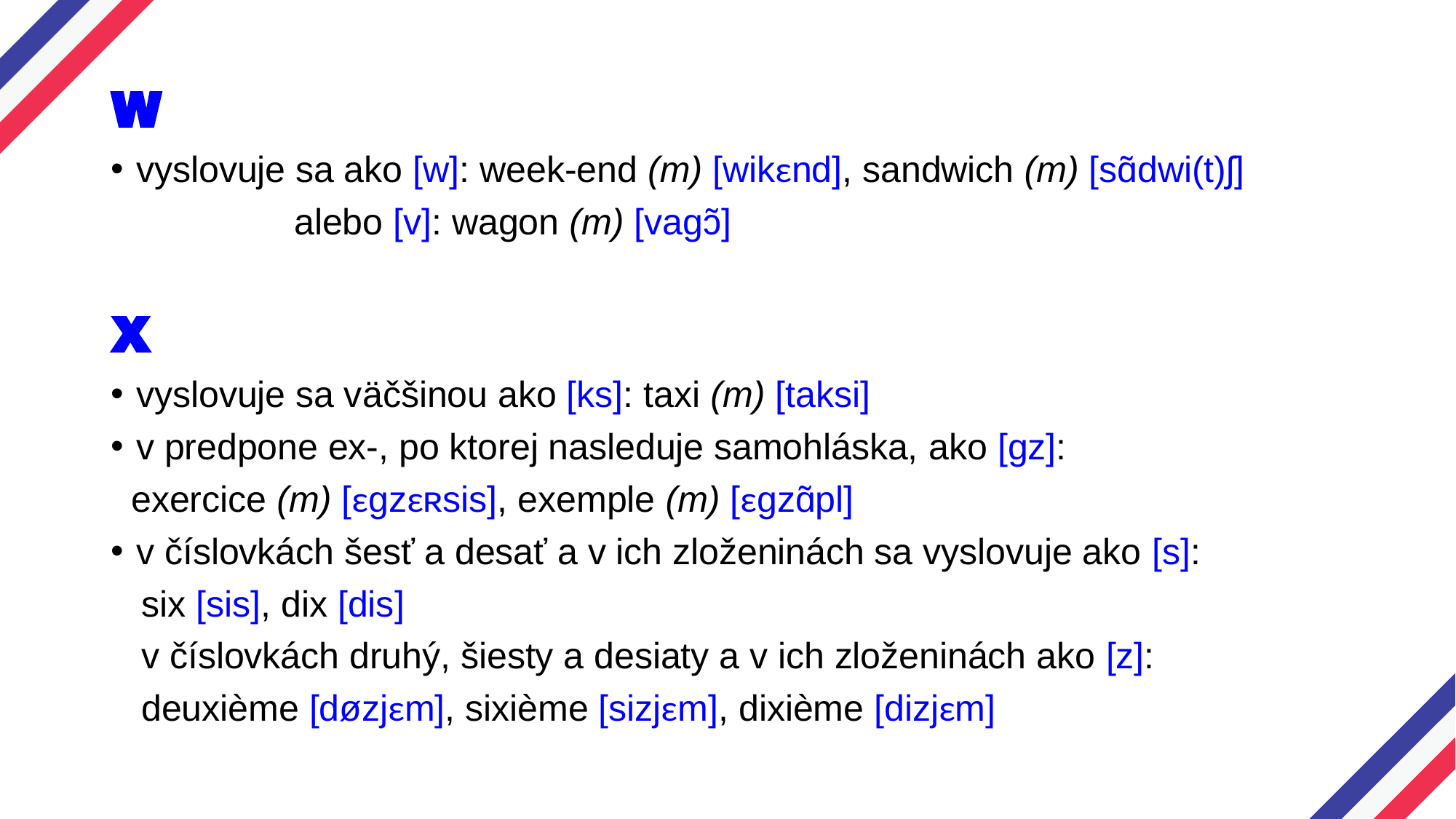

W
vyslovuje sa ako [w]: week-end (m) [wikεnd], sandwich (m) [sɑ̃dwi(t)ʃ]
                  alebo [v]: wagon (m) [vagɔ̃]

X
vyslovuje sa väčšinou ako [ks]: taxi (m) [taksi]
v predpone ex-, po ktorej nasleduje samohláska, ako [gz]:
  exercice (m) [εgzεʀsis], exemple (m) [εgzɑ̃pl]
v číslovkách šesť a desať a v ich zloženinách sa vyslovuje ako [s]:
   six [sis], dix [dis]
   v číslovkách druhý, šiesty a desiaty a v ich zloženinách ako [z]:
   deuxième [døzjεm], sixième [sizjεm], dixième [dizjεm]